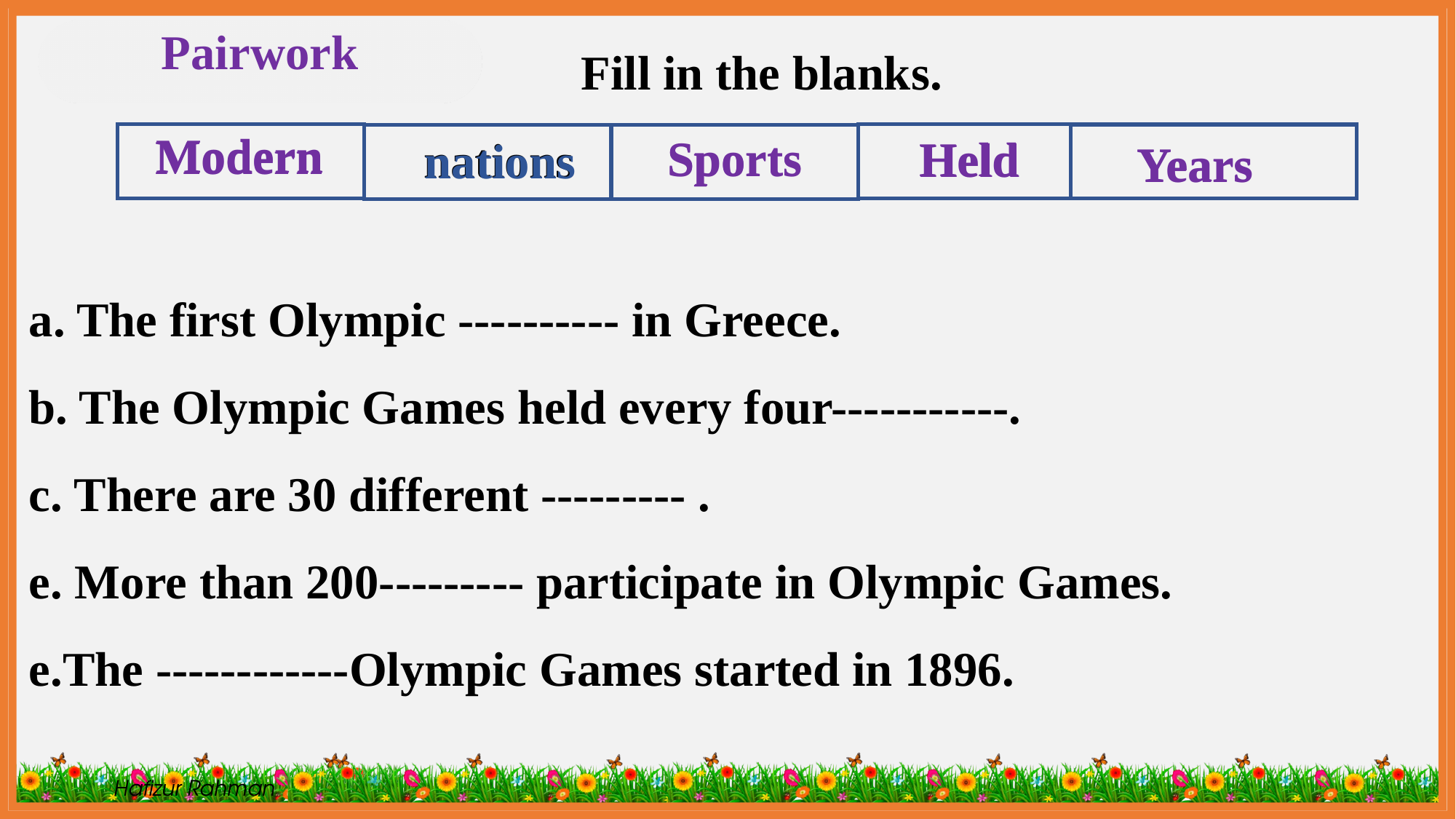

Pairwork

     Fill in the blanks.
Modern
Modern
Sports
Held

nations
Years
Sports
Held
nations
Years
a. The first Olympic ---------- in Greece.
b. The Olympic Games held every four-----------.
c. There are 30 different --------- .
e. More than 200--------- participate in Olympic Games.
e.The ------------Olympic Games started in 1896.